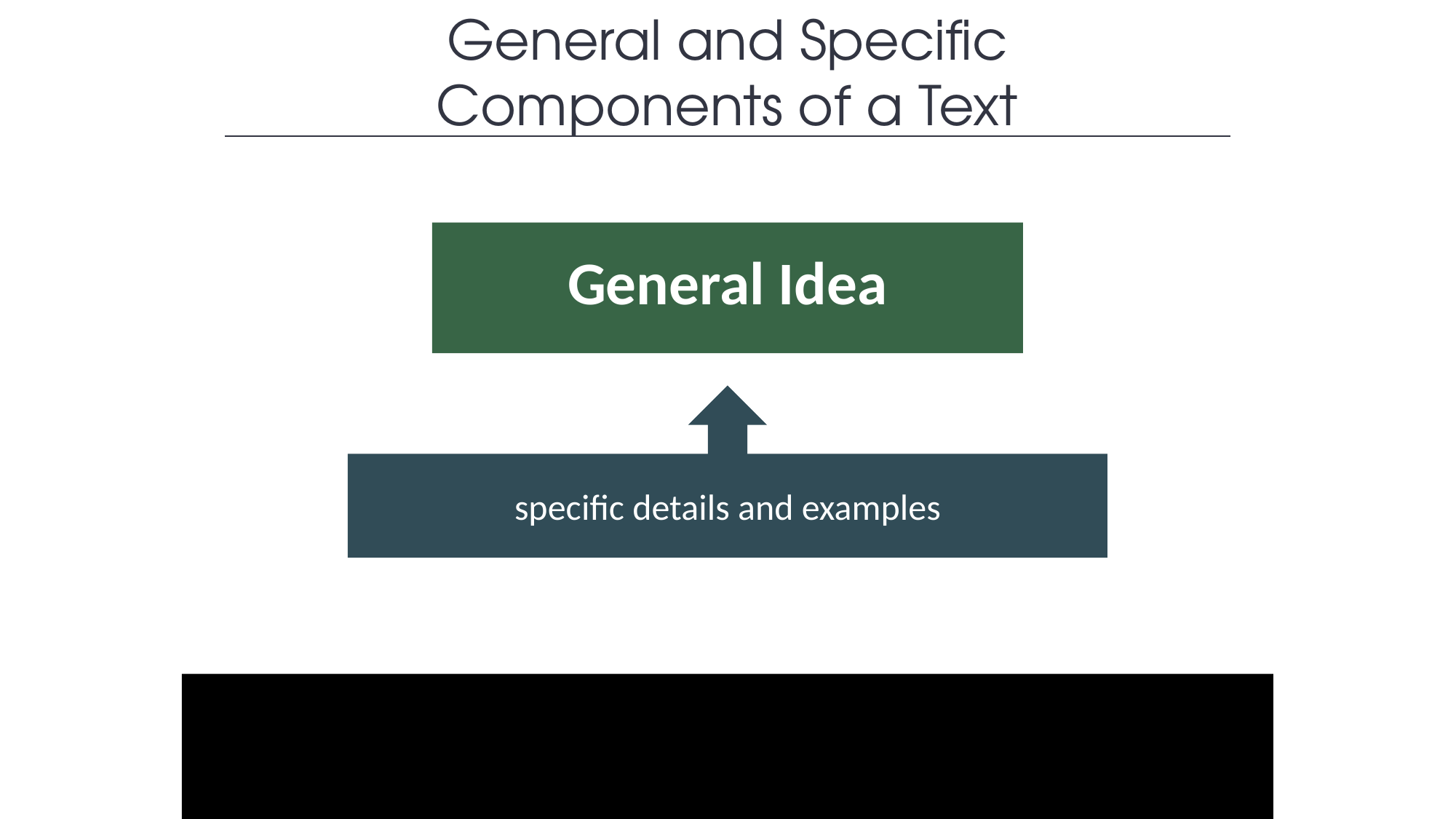

General and Specific Components of a Text

HAWKES LEARNING

General Idea

specific details and examples